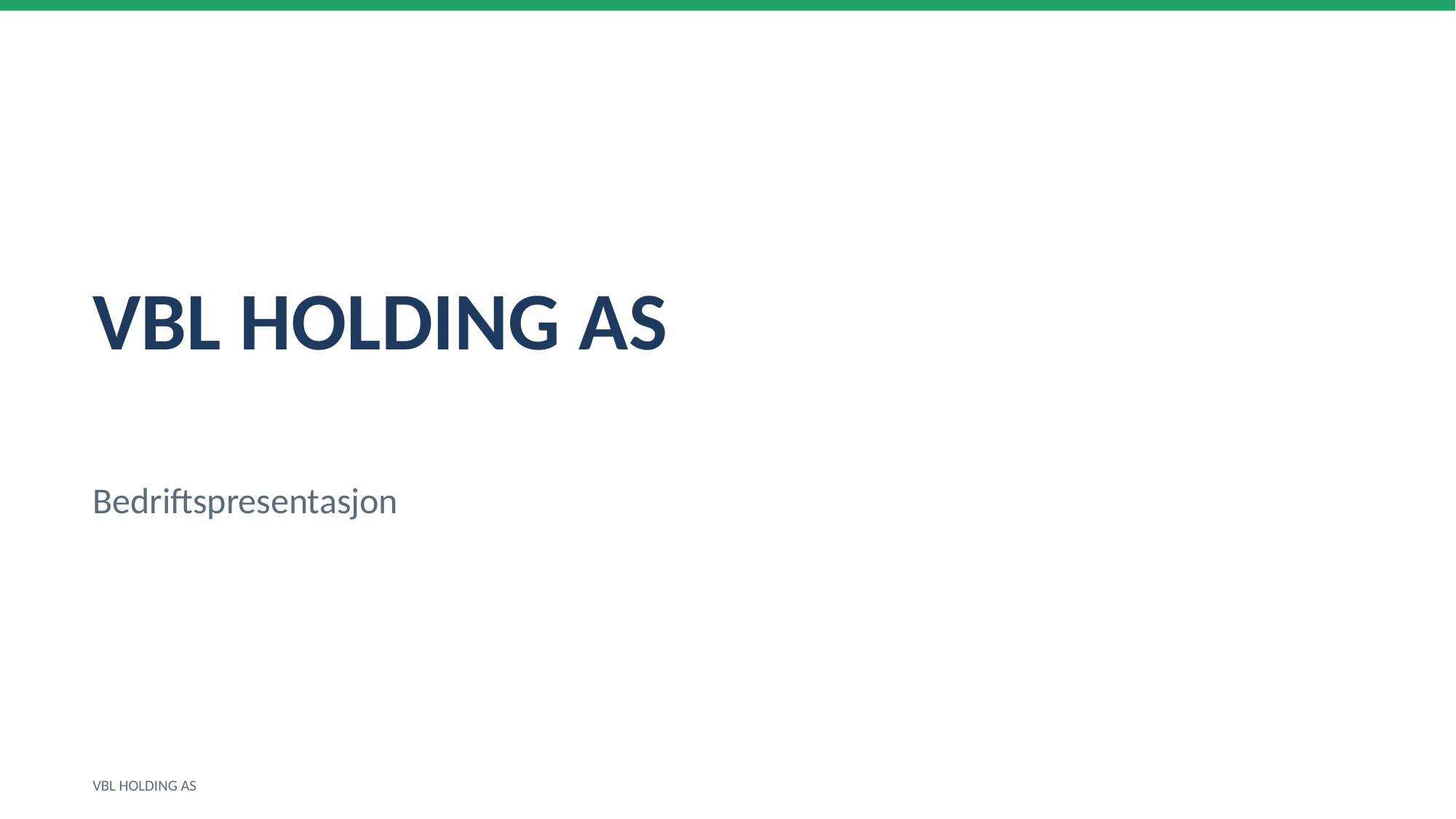

VBL HOLDING AS
Bedriftspresentasjon
VBL HOLDING AS